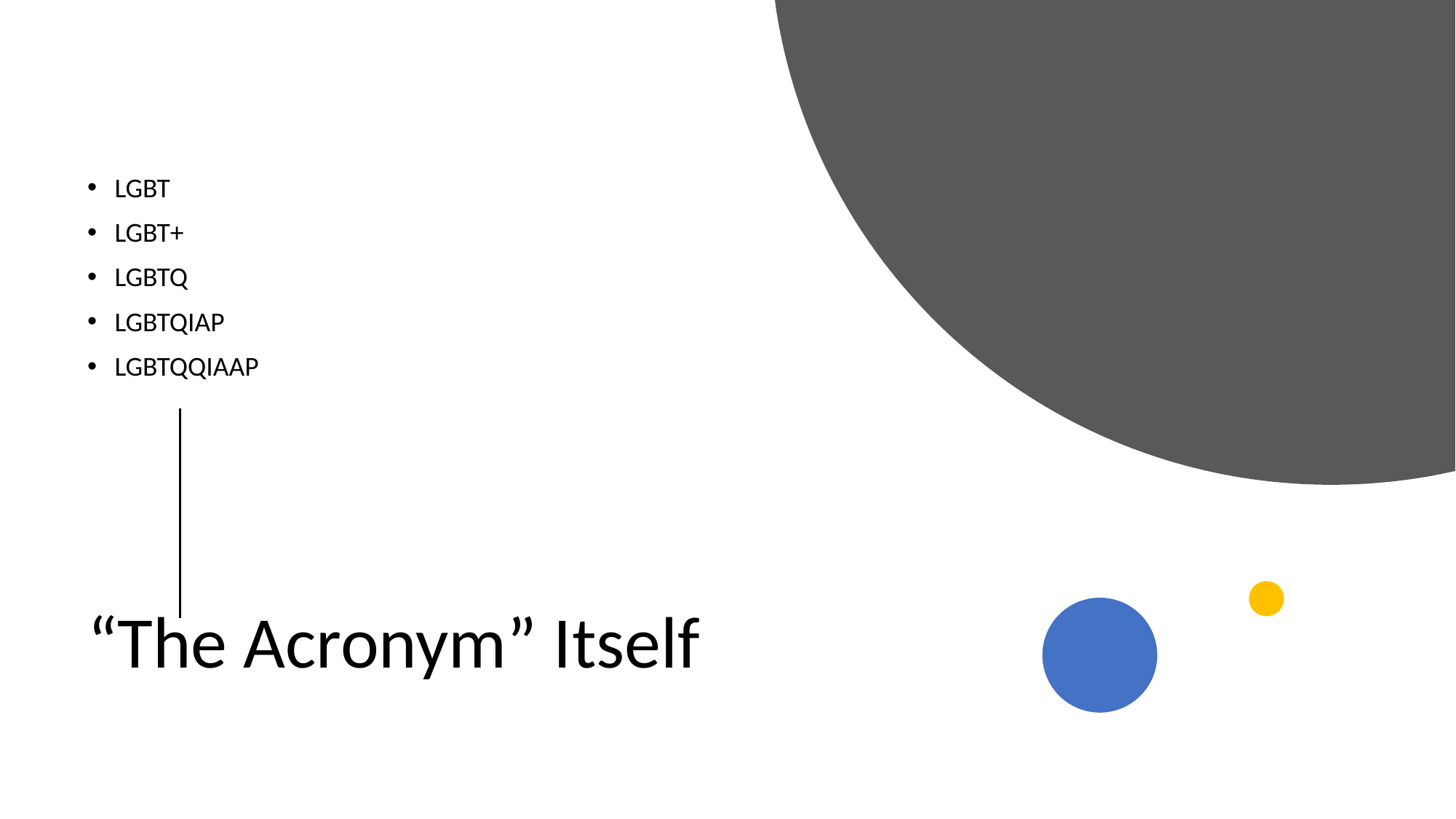

LGBT
LGBT+
LGBTQ
LGBTQIAP
LGBTQQIAAP
# “The Acronym” Itself